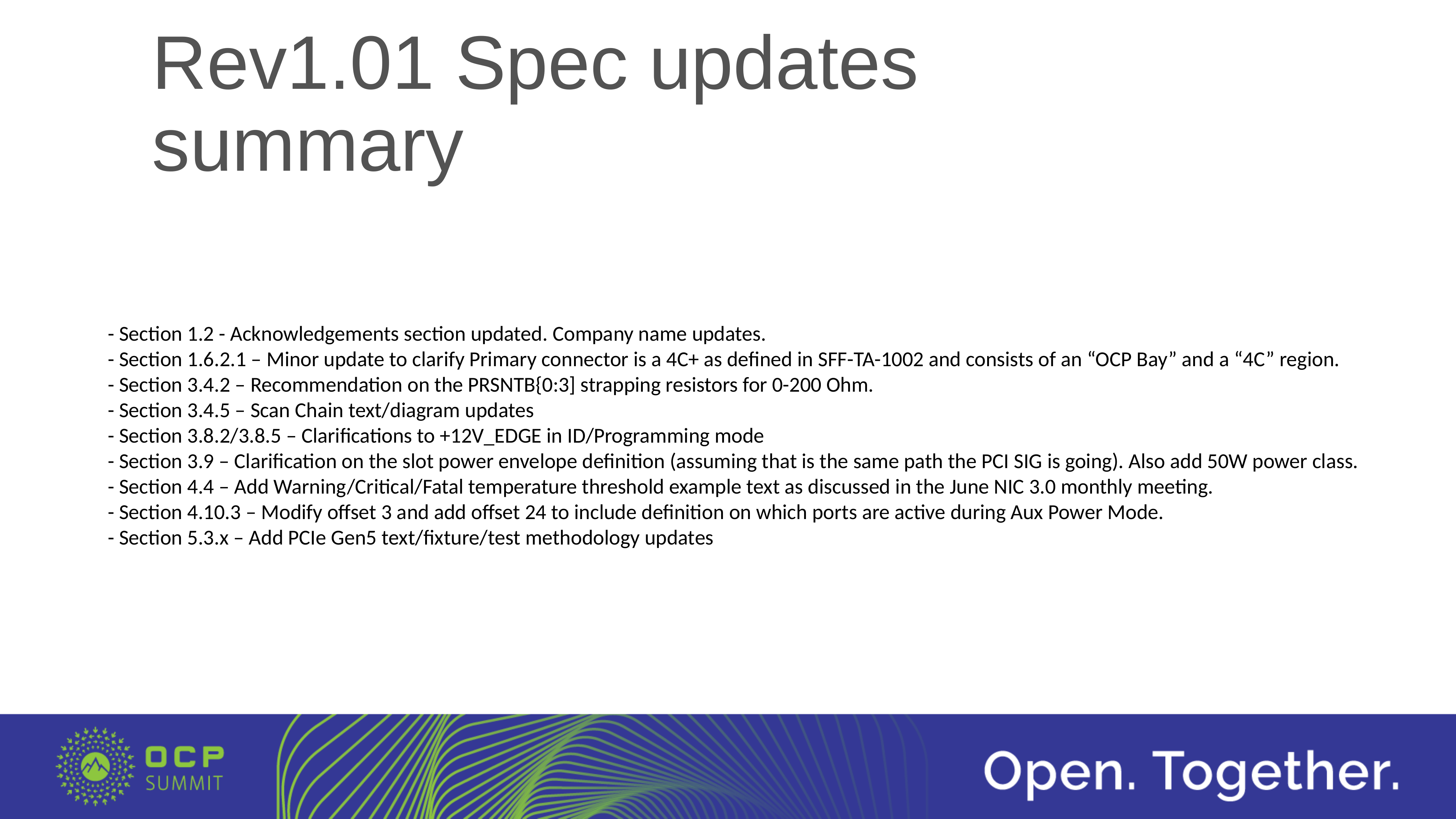

# Rev1.01 Spec updates summary
- Section 1.2 - Acknowledgements section updated. Company name updates.
- Section 1.6.2.1 – Minor update to clarify Primary connector is a 4C+ as defined in SFF-TA-1002 and consists of an “OCP Bay” and a “4C” region.
- Section 3.4.2 – Recommendation on the PRSNTB{0:3] strapping resistors for 0-200 Ohm.
- Section 3.4.5 – Scan Chain text/diagram updates
- Section 3.8.2/3.8.5 – Clarifications to +12V_EDGE in ID/Programming mode
- Section 3.9 – Clarification on the slot power envelope definition (assuming that is the same path the PCI SIG is going). Also add 50W power class.
- Section 4.4 – Add Warning/Critical/Fatal temperature threshold example text as discussed in the June NIC 3.0 monthly meeting.
- Section 4.10.3 – Modify offset 3 and add offset 24 to include definition on which ports are active during Aux Power Mode.
- Section 5.3.x – Add PCIe Gen5 text/fixture/test methodology updates